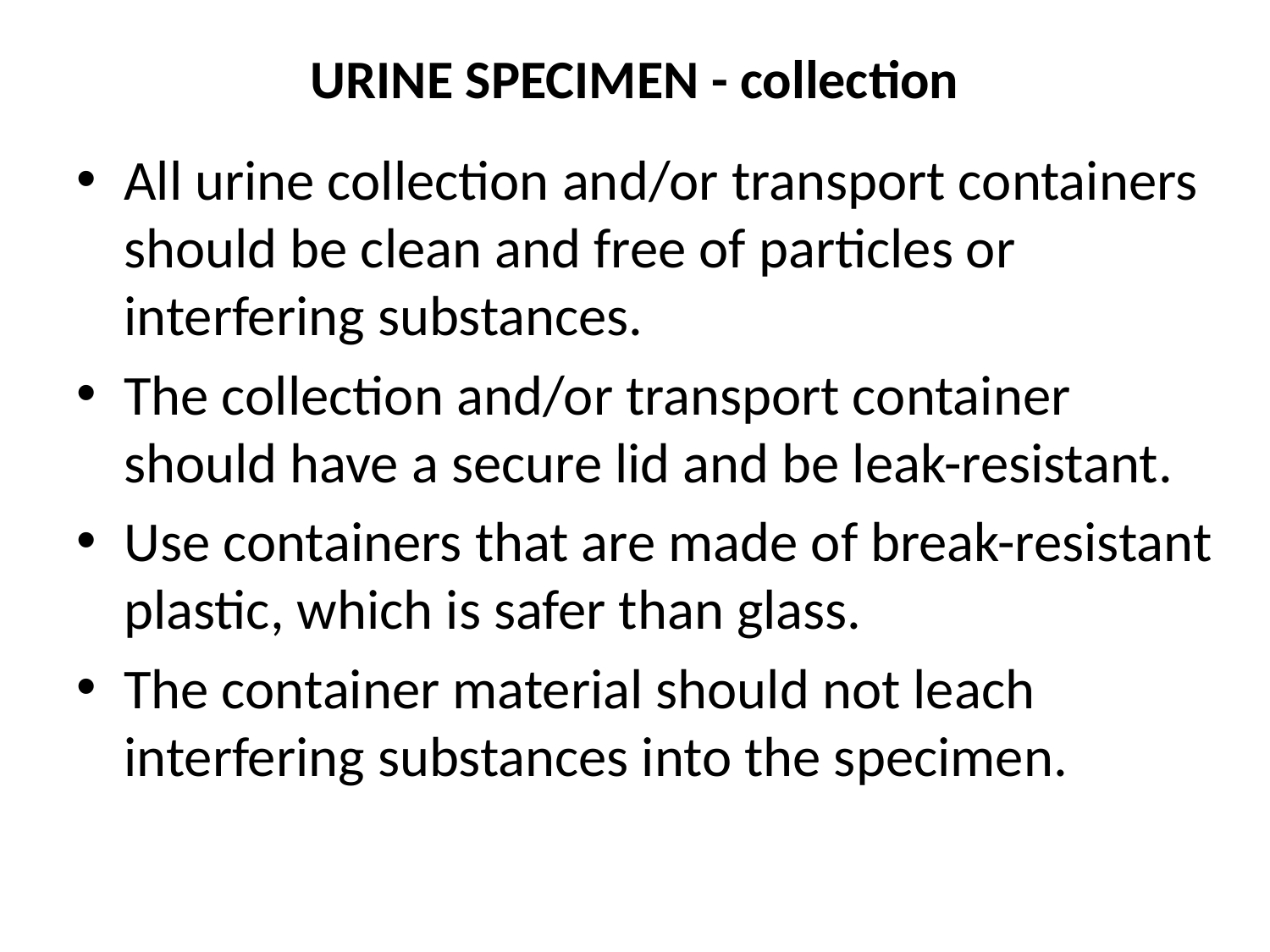

# URINE SPECIMEN - collection
All urine collection and/or transport containers should be clean and free of particles or interfering substances.
The collection and/or transport container should have a secure lid and be leak-resistant.
Use containers that are made of break-resistant plastic, which is safer than glass.
The container material should not leach interfering substances into the specimen.